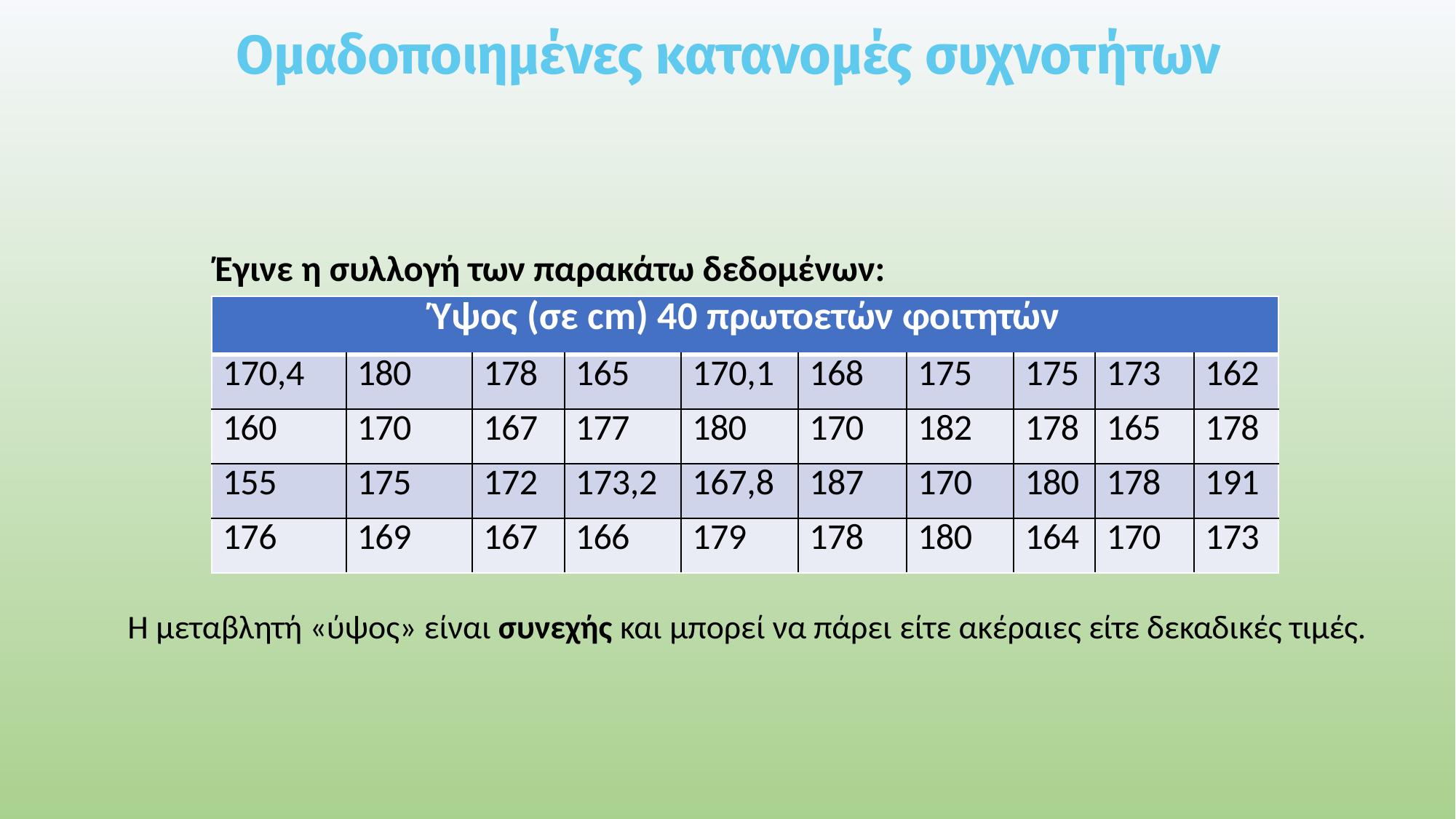

# Ομαδοποιημένες κατανομές συχνοτήτων
Έγινε η συλλογή των παρακάτω δεδομένων:
| Ύψος (σε cm) 40 πρωτοετών φοιτητών |  |  |  |  |  |  |  |  |  |
| --- | --- | --- | --- | --- | --- | --- | --- | --- | --- |
| 170,4 | 180 | 178 | 165 | 170,1 | 168 | 175 | 175 | 173 | 162 |
| 160 | 170 | 167 | 177 | 180 | 170 | 182 | 178 | 165 | 178 |
| 155 | 175 | 172 | 173,2 | 167,8 | 187 | 170 | 180 | 178 | 191 |
| 176 | 169 | 167 | 166 | 179 | 178 | 180 | 164 | 170 | 173 |
Η μεταβλητή «ύψος» είναι συνεχής και μπορεί να πάρει είτε ακέραιες είτε δεκαδικές τιμές.